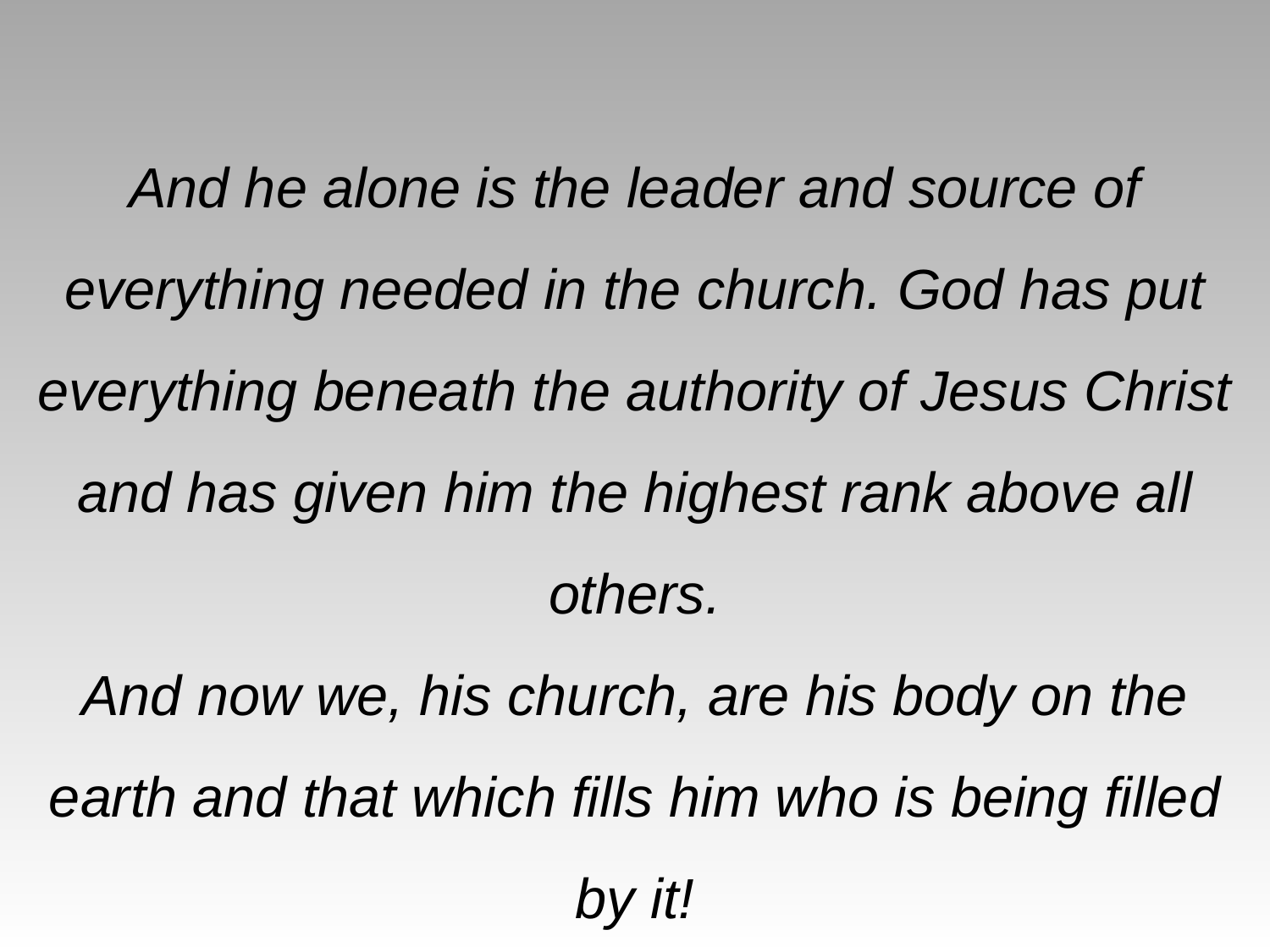

And he alone is the leader and source of everything needed in the church. God has put everything beneath the authority of Jesus Christ and has given him the highest rank above all others.
And now we, his church, are his body on the earth and that which fills him who is being filled by it!
EPHESIANS 1:22-23 (TPT)